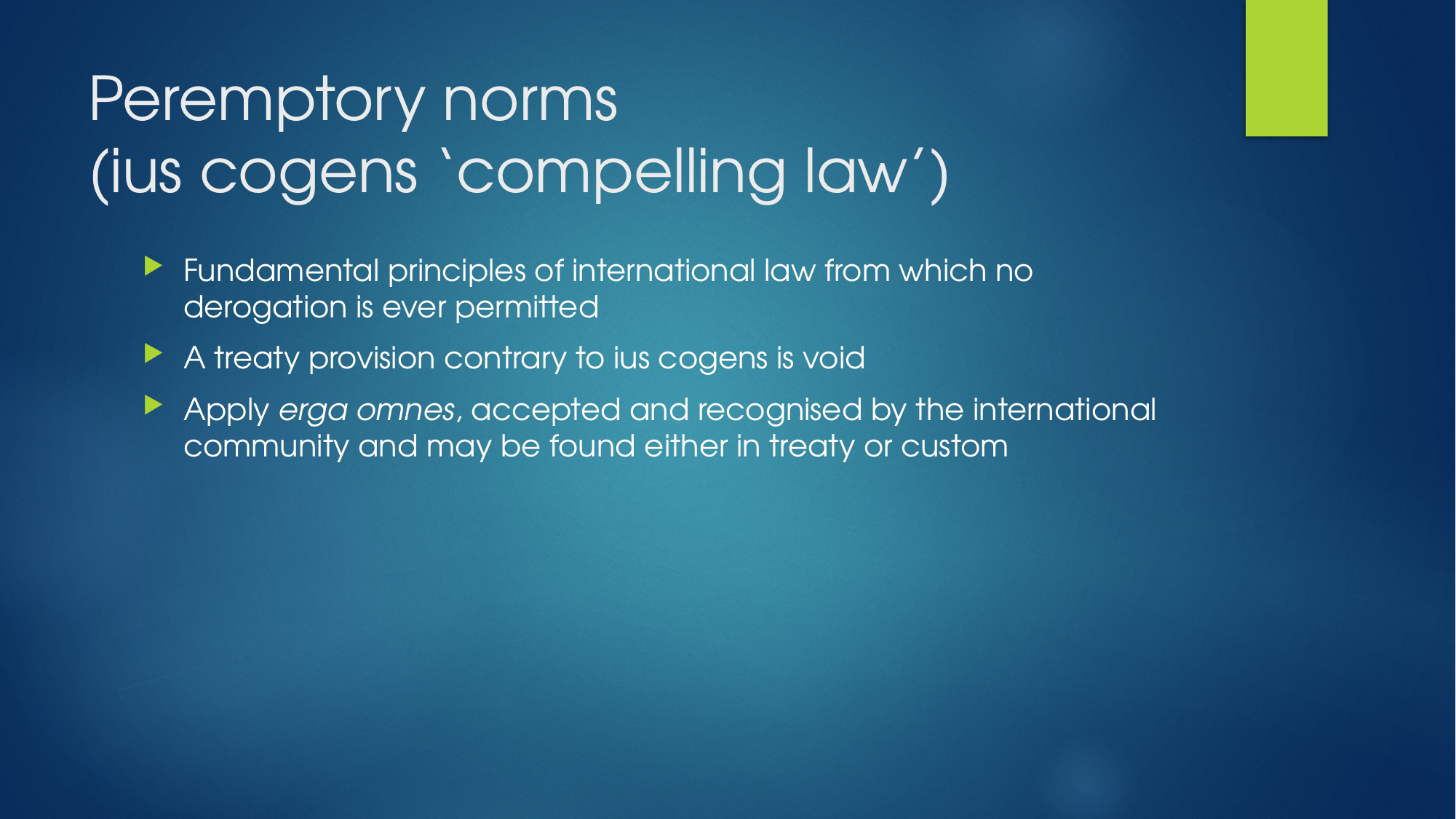

# Peremptory norms (ius cogens ‘compelling law’)
Fundamental principles of international law from which no derogation is ever permitted
A treaty provision contrary to ius cogens is void
Apply erga omnes, accepted and recognised by the international community and may be found either in treaty or custom